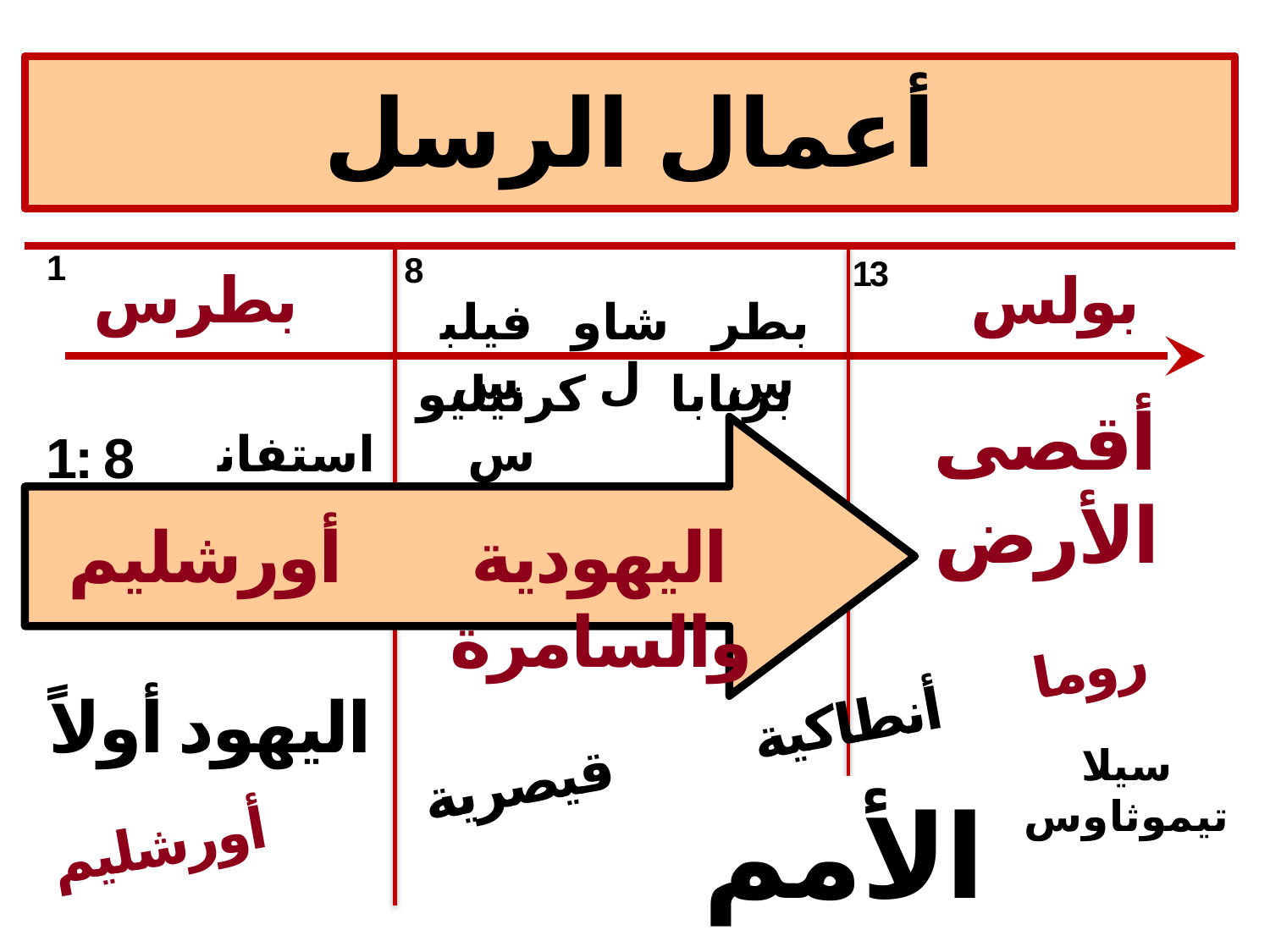

أعمال الرسل
The Book of اعمال
1
8
13
بطرس
بولس
فيلبس
شاول
بطرس
كرنيليوس
برنابا
أقصى الأرض
1: 8
استفانوس

أورشليم
اليهودية والسامرة
روما
أنطاكية
اليهود أولاً
سيلا
تيموثاوس
قيصرية
الأمم
أورشليم